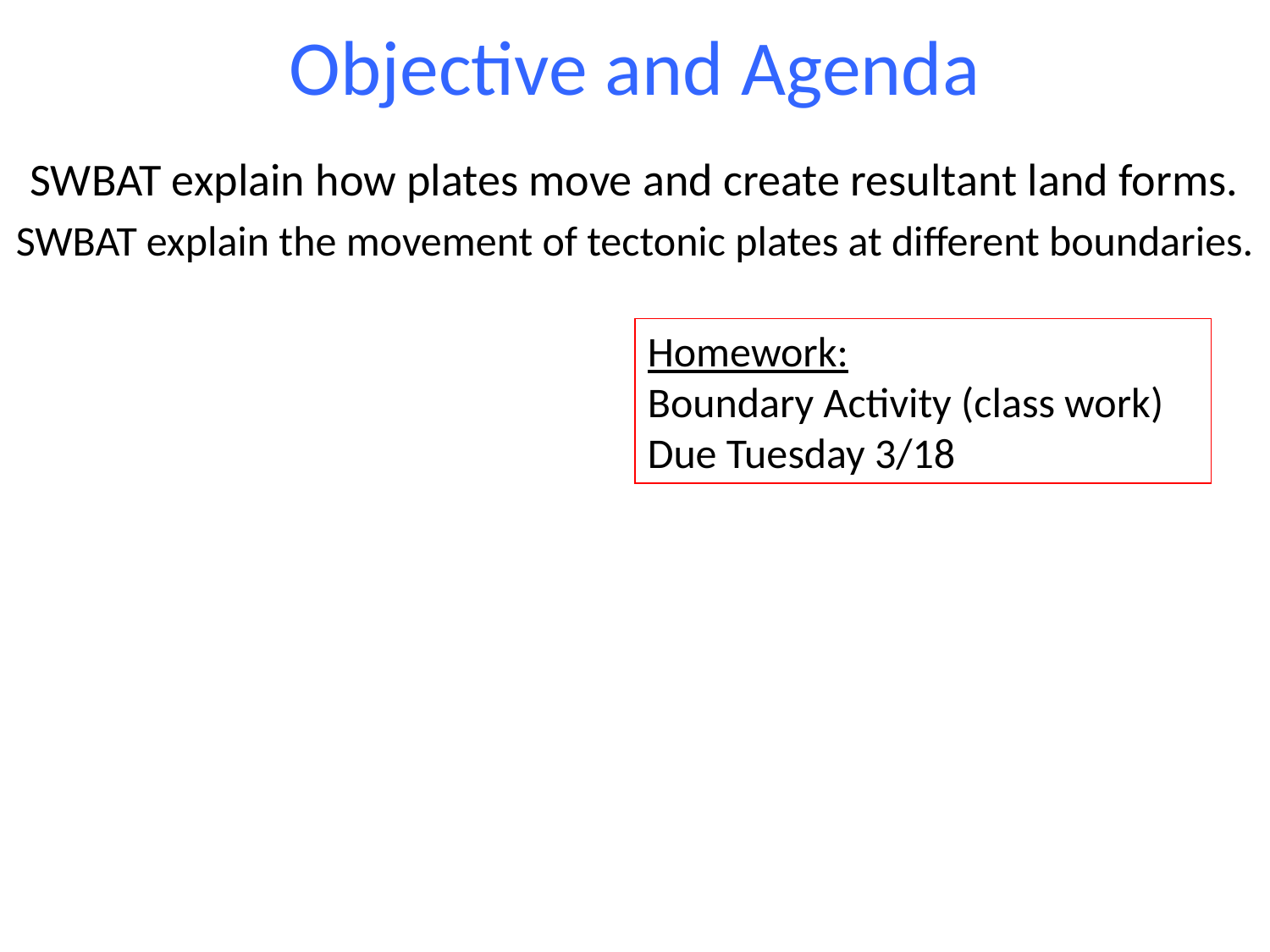

# Objective and Agenda
SWBAT explain how plates move and create resultant land forms.
SWBAT explain the movement of tectonic plates at different boundaries.

Homework:
Boundary Activity (class work)
Due Tuesday 3/18